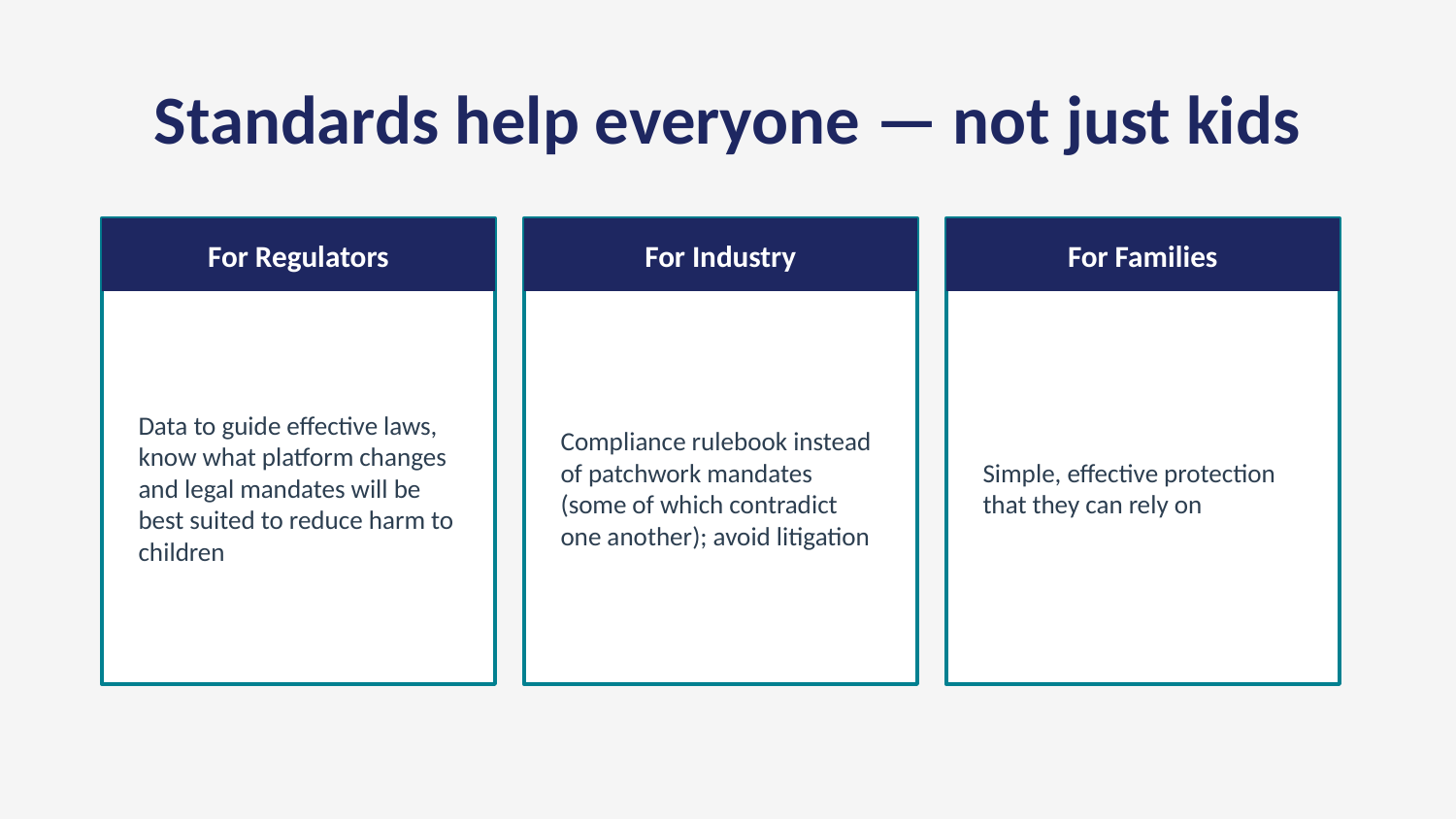

Standards help everyone — not just kids

For Regulators
For Industry
For Families
Data to guide effective laws, know what platform changes and legal mandates will be best suited to reduce harm to children
Compliance rulebook instead of patchwork mandates (some of which contradict one another); avoid litigation
Simple, effective protection that they can rely on